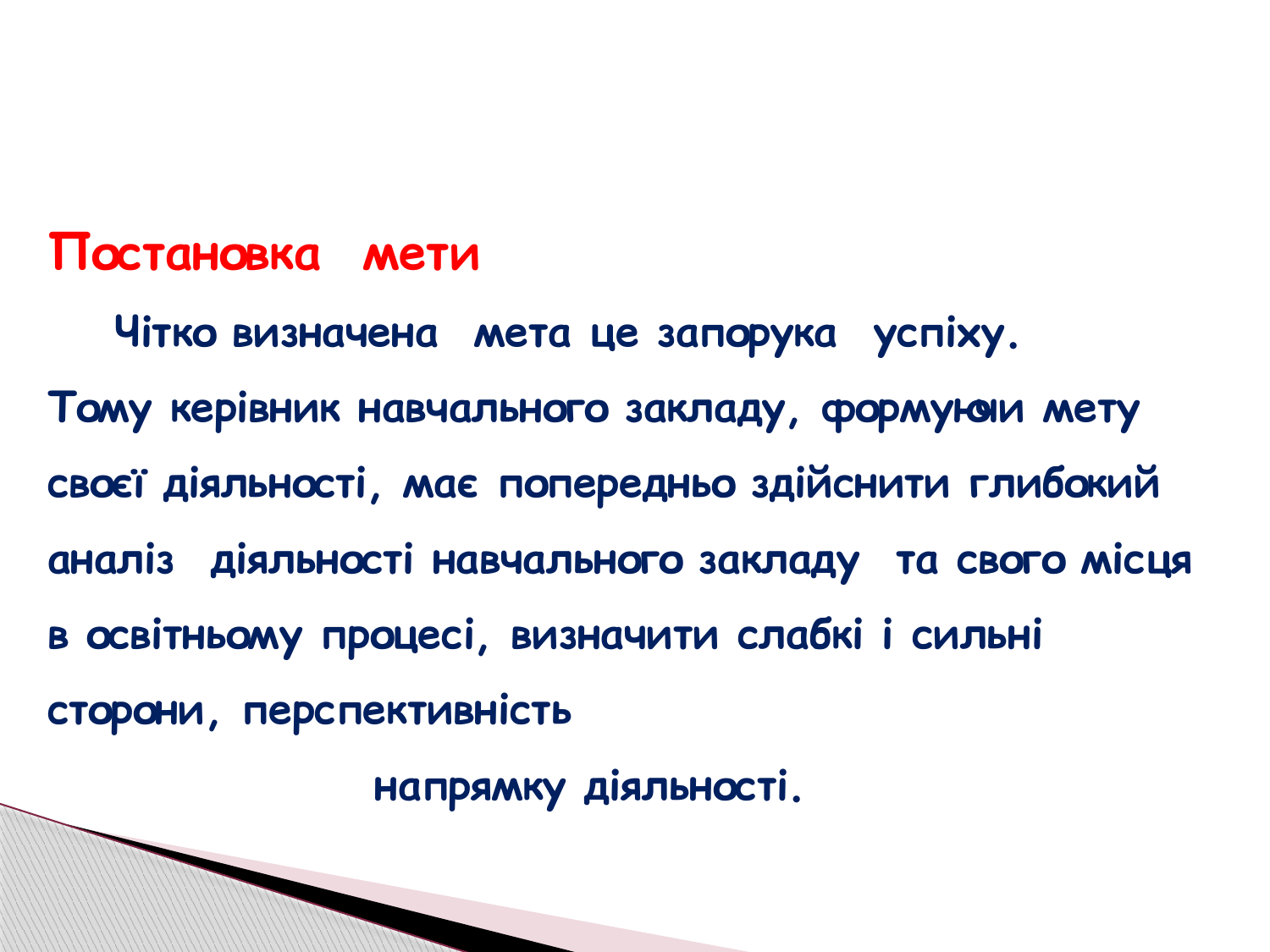

# Постановка  мети Чітко визначена  мета це запорука  успіху. Тому керівник навчального закладу, формуючи мету своєї діяльності, має попередньо здійснити глибокий аналіз  діяльності навчального закладу  та свого місця в освітньому процесі, визначити слабкі і сильні сторони, перспективність напрямку діяльності.